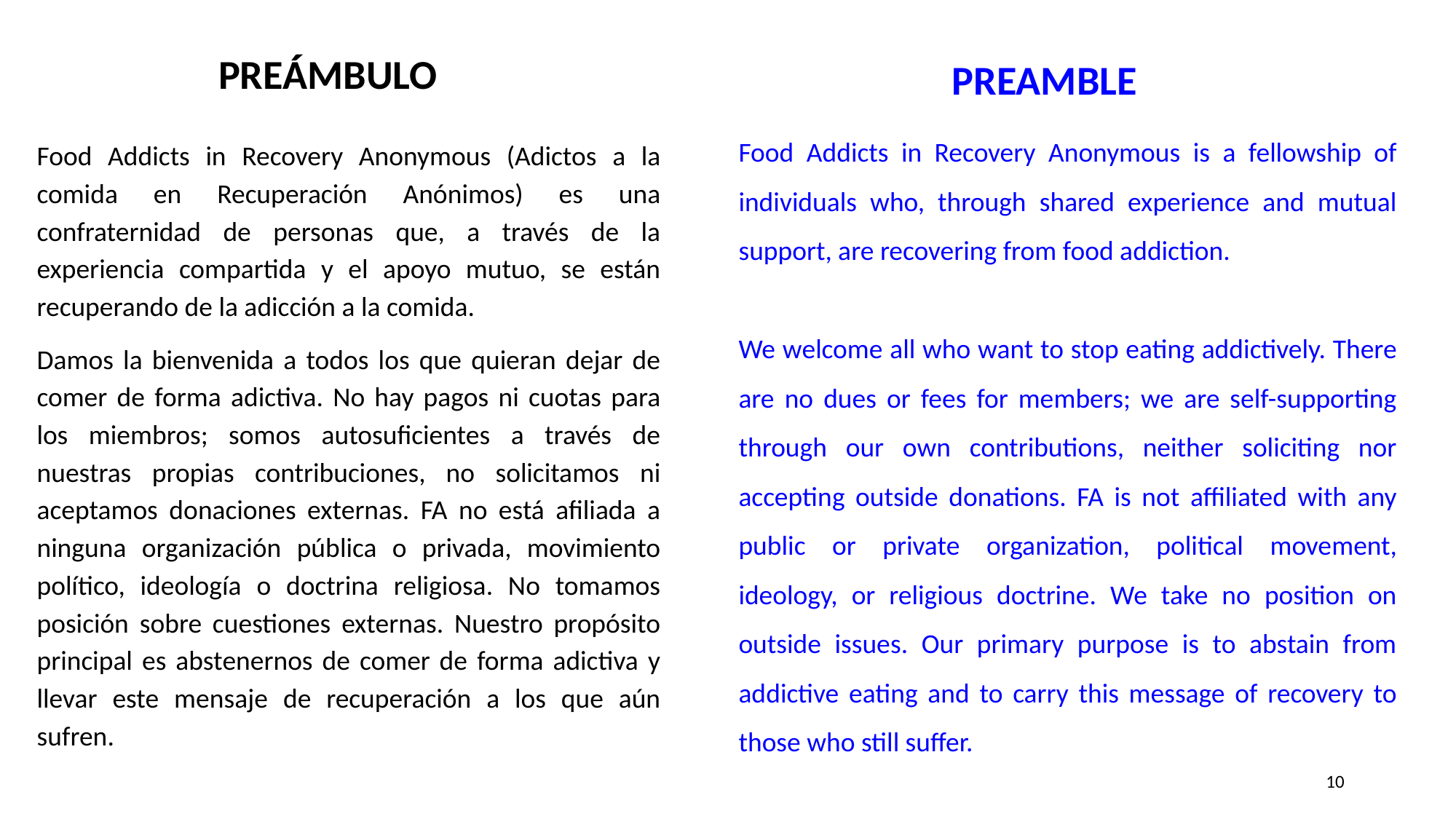

PREÁMBULO

PREAMBLE
Food Addicts in Recovery Anonymous is a fellowship of individuals who, through shared experience and mutual support, are recovering from food addiction.

We welcome all who want to stop eating addictively. There are no dues or fees for members; we are self-supporting through our own contributions, neither soliciting nor accepting outside donations. FA is not affiliated with any public or private organization, political movement, ideology, or religious doctrine. We take no position on outside issues. Our primary purpose is to abstain from addictive eating and to carry this message of recovery to those who still suffer.

Food Addicts in Recovery Anonymous (Adictos a la comida en Recuperación Anónimos) es una confraternidad de personas que, a través de la experiencia compartida y el apoyo mutuo, se están recuperando de la adicción a la comida.
Damos la bienvenida a todos los que quieran dejar de comer de forma adictiva. No hay pagos ni cuotas para los miembros; somos autosuficientes a través de nuestras propias contribuciones, no solicitamos ni aceptamos donaciones externas. FA no está afiliada a ninguna organización pública o privada, movimiento político, ideología o doctrina religiosa. No tomamos posición sobre cuestiones externas. Nuestro propósito principal es abstenernos de comer de forma adictiva y llevar este mensaje de recuperación a los que aún sufren.

10